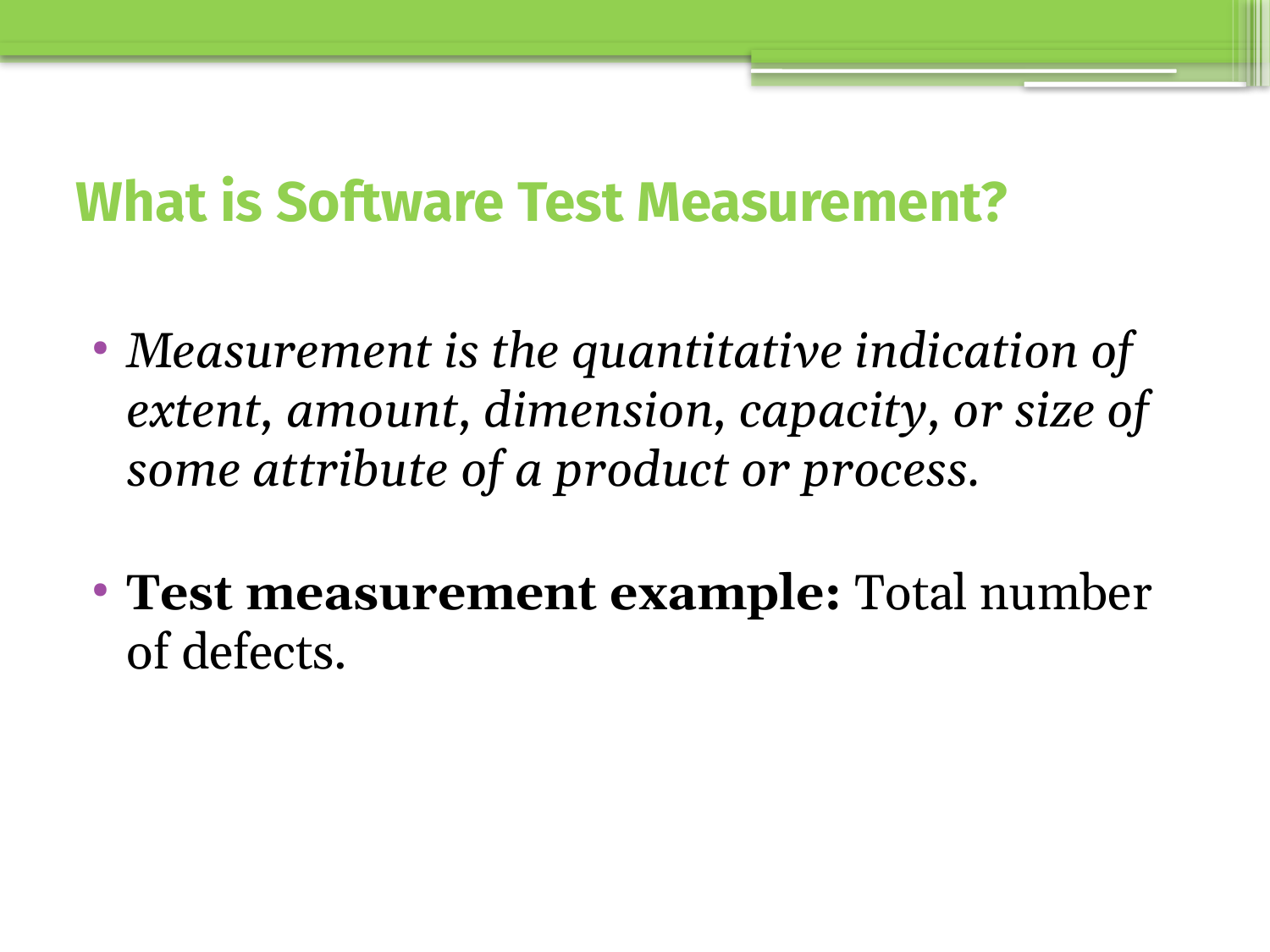

# What is Software Test Measurement?
Measurement is the quantitative indication of extent, amount, dimension, capacity, or size of some attribute of a product or process.
Test measurement example: Total number of defects.